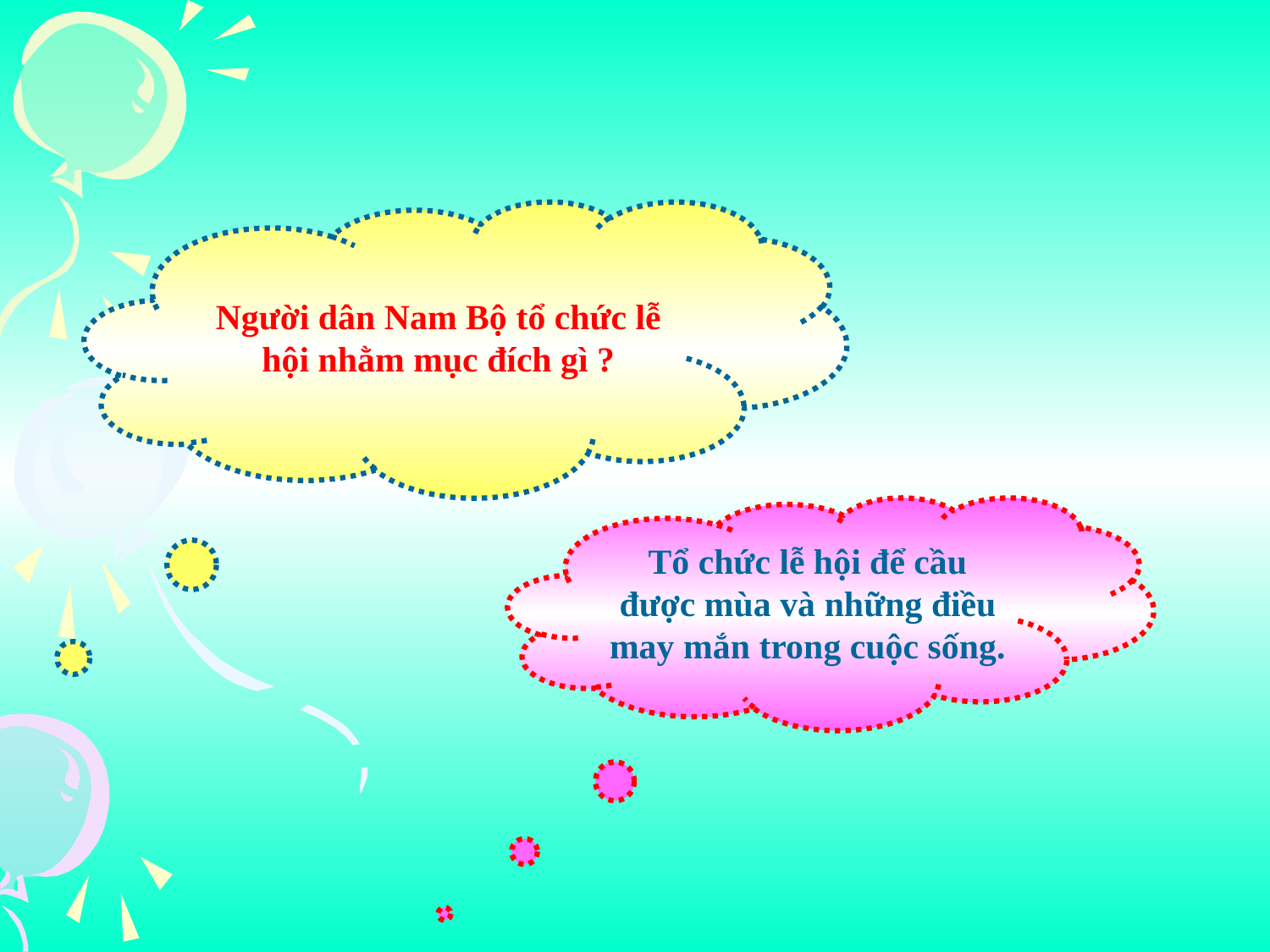

Người dân Nam Bộ tổ chức lễ hội nhằm mục đích gì ?
Tổ chức lễ hội để cầu được mùa và những điều may mắn trong cuộc sống.